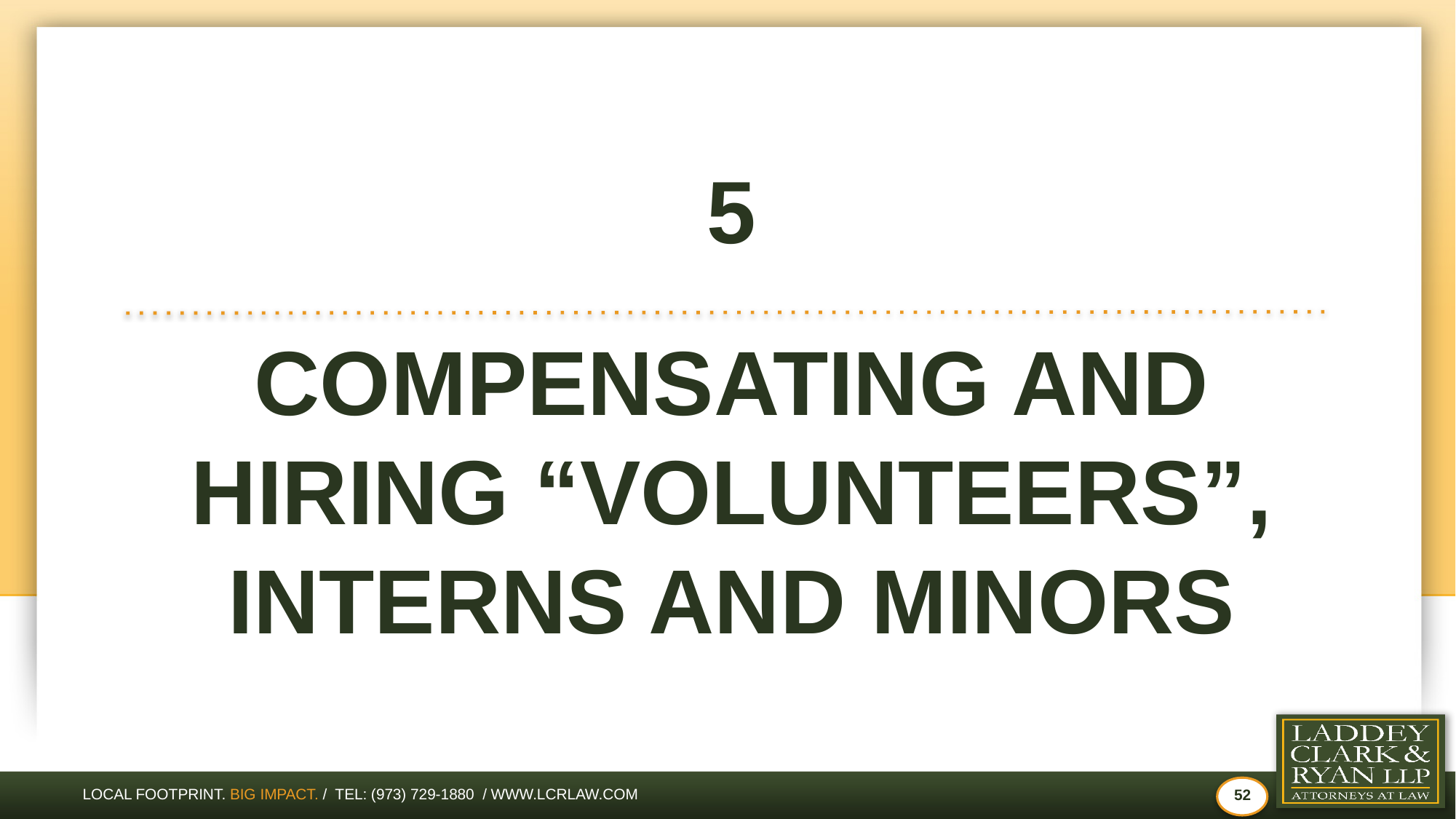

# 5
COMPENSATING AND HIRING “VOLUNTEERS”, INTERNS AND MINORS